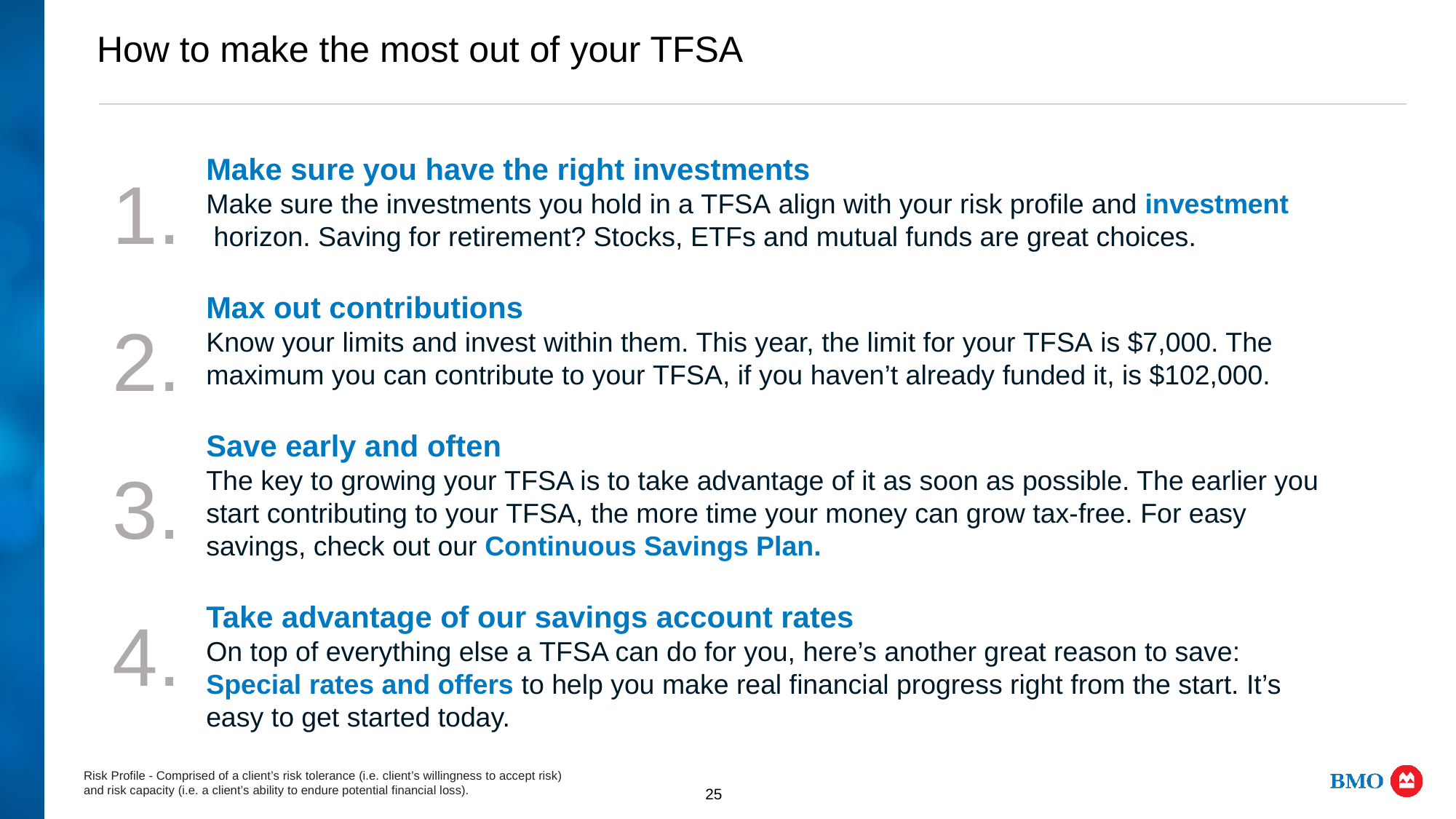

# How to make the most out of your TFSA
1.
2.
3.
4.
Make sure you have the right investments
Make sure the investments you hold in a TFSA align with your risk profile and investment horizon. Saving for retirement? Stocks, ETFs and mutual funds are great choices.

Max out contributions
Know your limits and invest within them. This year, the limit for your TFSA is $7,000. The maximum you can contribute to your TFSA, if you haven’t already funded it, is $102,000.

Save early and often
The key to growing your TFSA is to take advantage of it as soon as possible. The earlier you start contributing to your TFSA, the more time your money can grow tax-free. For easy savings, check out our Continuous Savings Plan.

Take advantage of our savings account rates
On top of everything else a TFSA can do for you, here’s another great reason to save: Special rates and offers to help you make real financial progress right from the start. It’s easy to get started today.
Risk Profile - Comprised of a client’s risk tolerance (i.e. client’s willingness to accept risk) and risk capacity (i.e. a client’s ability to endure potential financial loss).
25